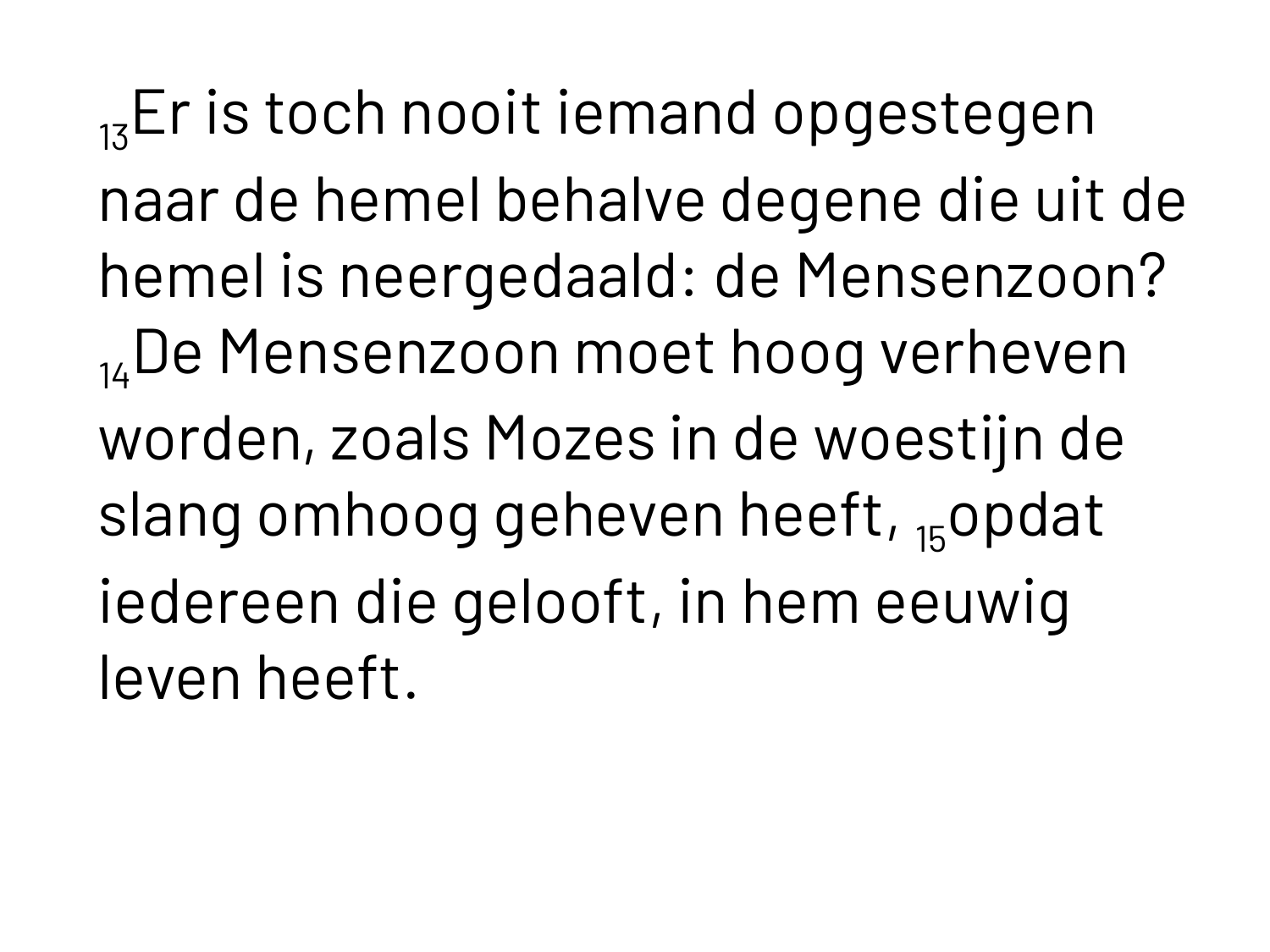

13Er is toch nooit iemand opgestegen naar de hemel behalve degene die uit de hemel is neergedaald: de Mensenzoon?
14De Mensenzoon moet hoog verheven worden, zoals Mozes in de woestijn de slang omhoog geheven heeft, 15opdat iedereen die gelooft, in hem eeuwig leven heeft.